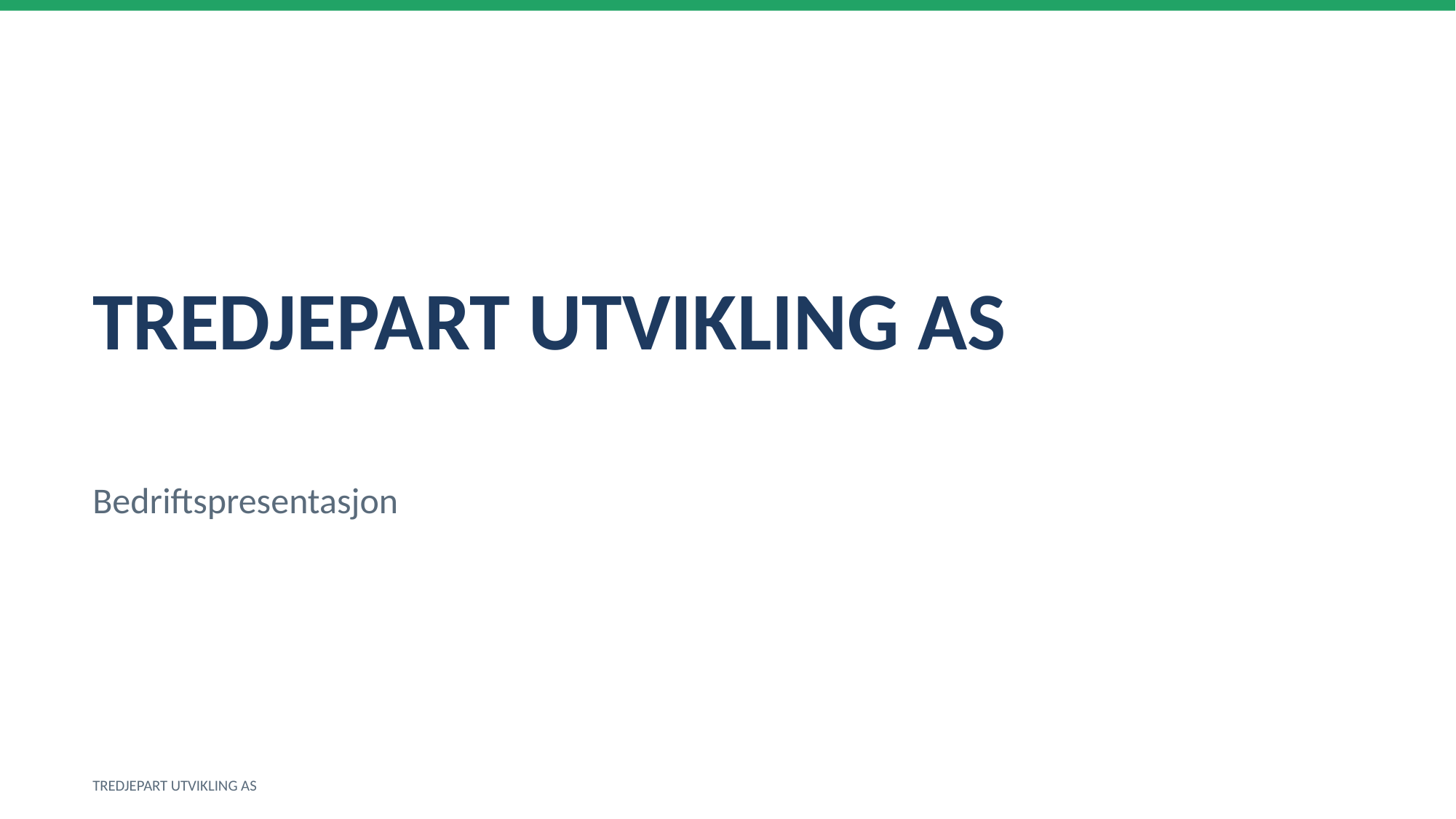

TREDJEPART UTVIKLING AS
Bedriftspresentasjon
TREDJEPART UTVIKLING AS